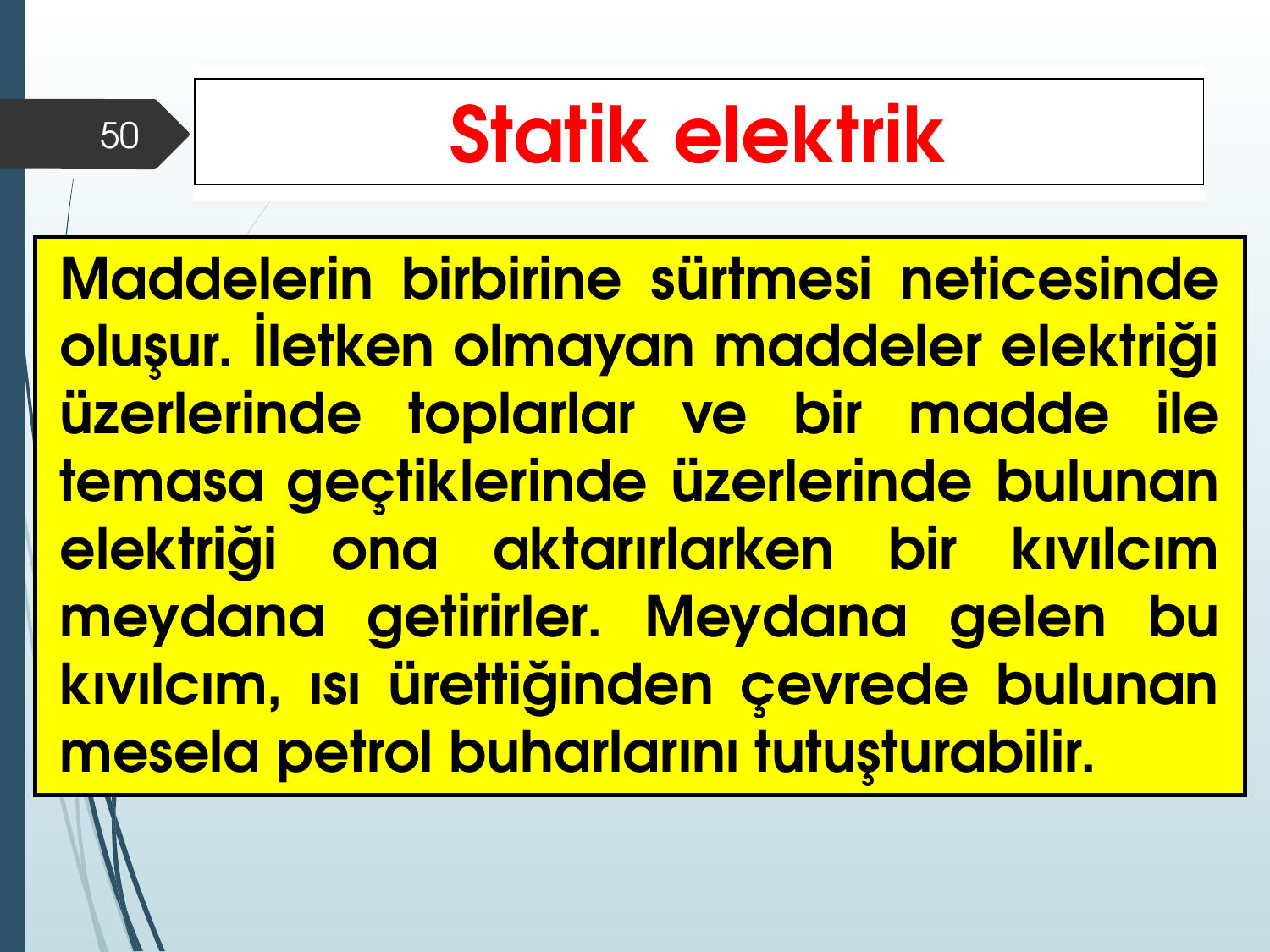

Statik elektrik
50
Maddelerin birbirine sürtmesi neticesinde oluşur. İletken olmayan maddeler elektriği üzerlerinde toplarlar ve bir madde ile temasa geçtiklerinde üzerlerinde bulunan elektriği ona aktarırlarken bir kıvılcım meydana getirirler. Meydana gelen bu kıvılcım, ısı ürettiğinden çevrede bulunan mesela petrol buharlarını tutuşturabilir.